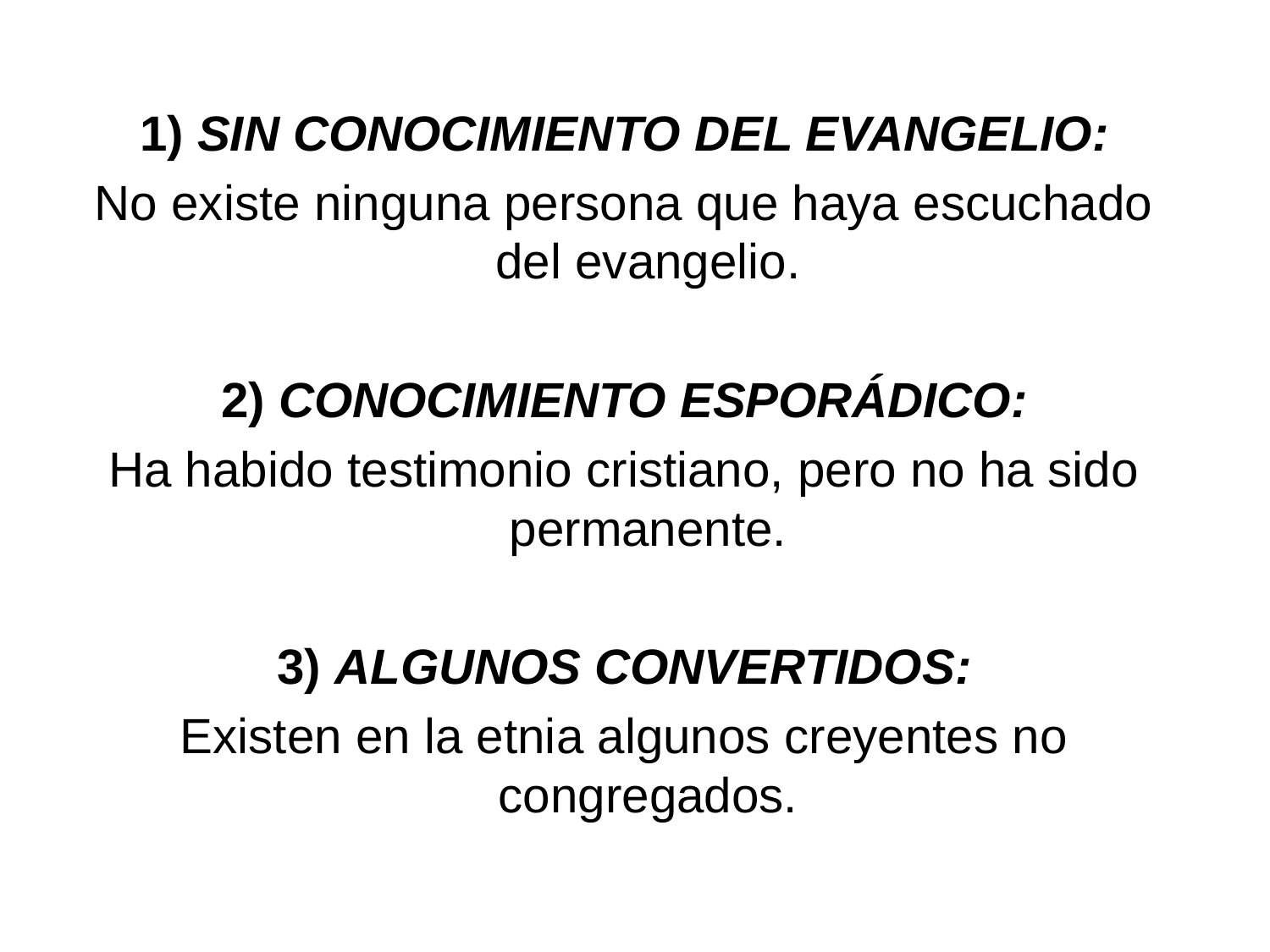

# 1) SIN CONOCIMIENTO DEL EVANGELIO:
No existe ninguna persona que haya escuchado del evangelio.

2) CONOCIMIENTO ESPORÁDICO:
Ha habido testimonio cristiano, pero no ha sido permanente.

3) ALGUNOS CONVERTIDOS:
Existen en la etnia algunos creyentes no congregados.